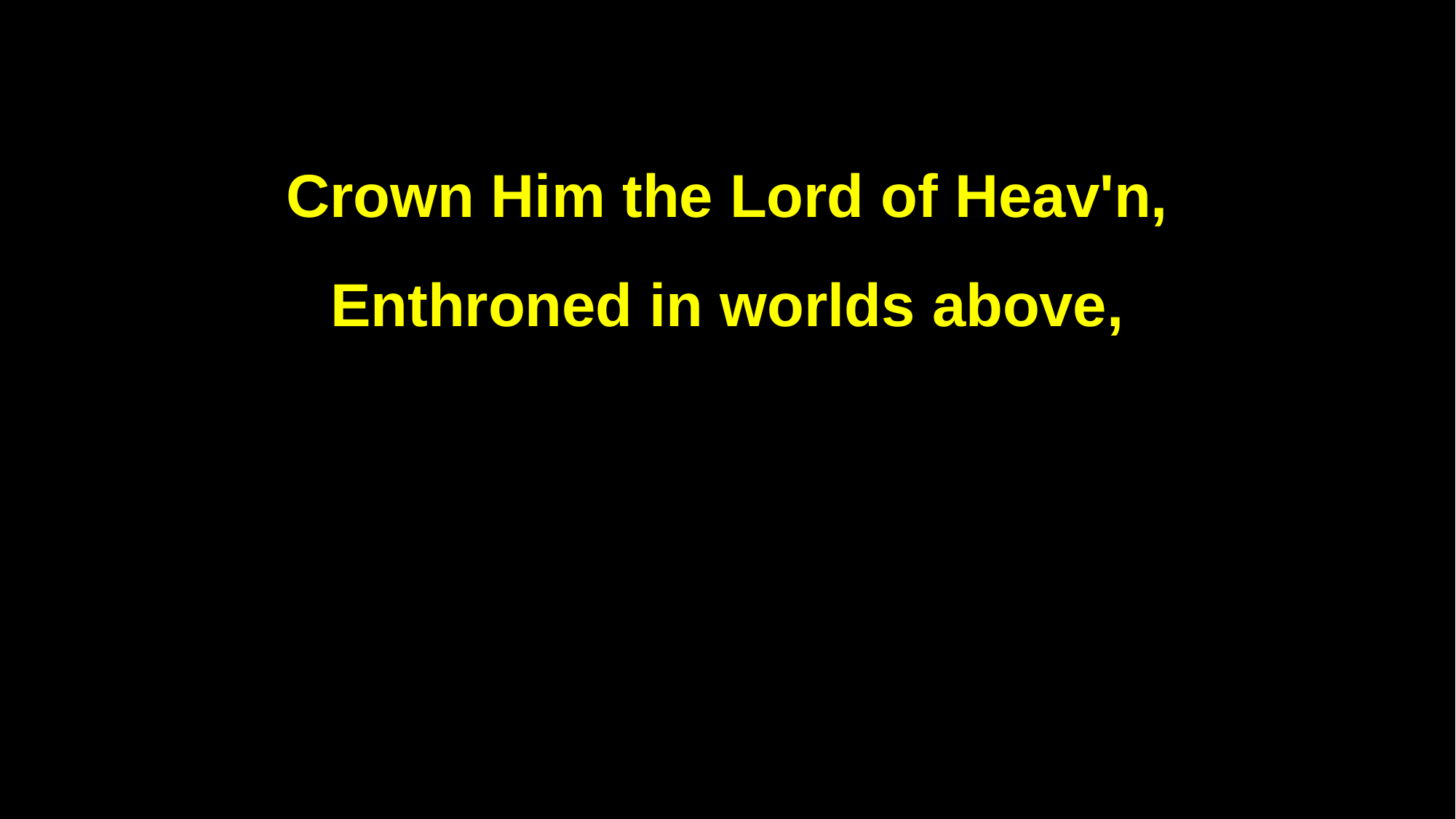

Crown Him the Lord of Heav'n,
Enthroned in worlds above,